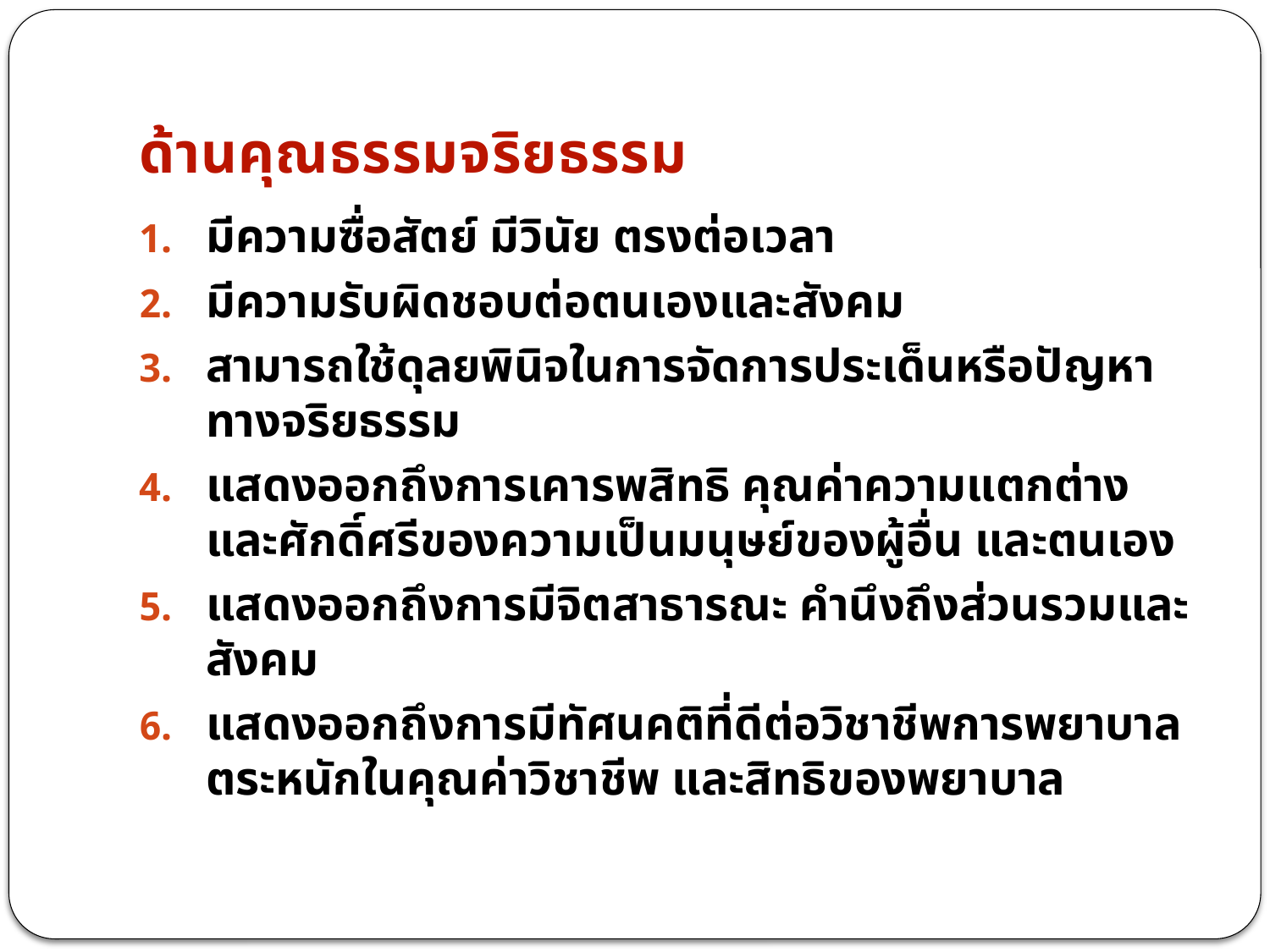

# ด้านคุณธรรมจริยธรรม
มีความซื่อสัตย์ มีวินัย ตรงต่อเวลา
มีความรับผิดชอบต่อตนเองและสังคม
สามารถใช้ดุลยพินิจในการจัดการประเด็นหรือปัญหาทางจริยธรรม
แสดงออกถึงการเคารพสิทธิ คุณค่าความแตกต่างและศักดิ์ศรีของความเป็นมนุษย์ของผู้อื่น และตนเอง
แสดงออกถึงการมีจิตสาธารณะ คํานึงถึงส่วนรวมและสังคม
แสดงออกถึงการมีทัศนคติที่ดีต่อวิชาชีพการพยาบาล ตระหนักในคุณค่าวิชาชีพ และสิทธิของพยาบาล